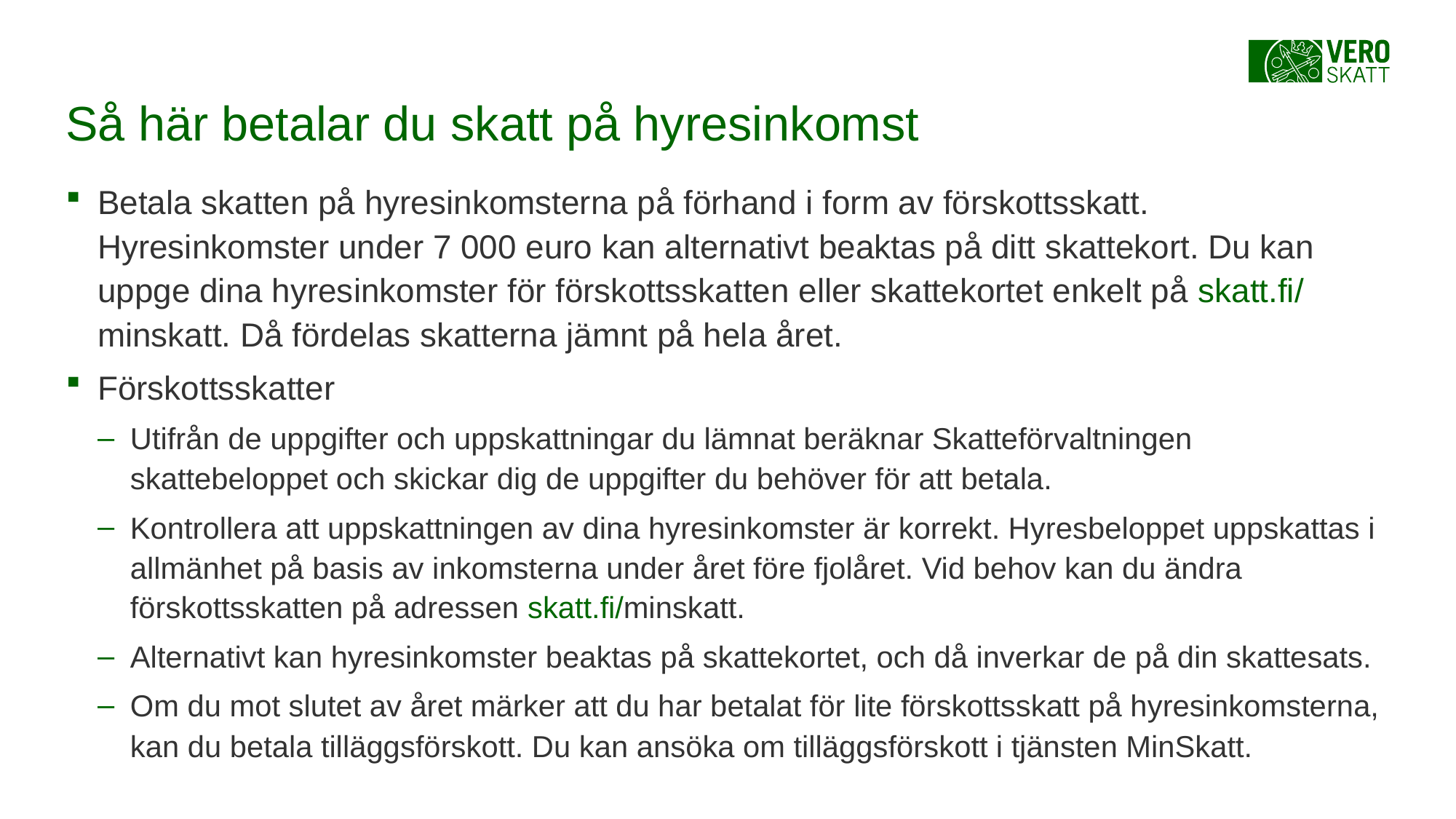

# Så här betalar du skatt på hyresinkomst
Betala skatten på hyresinkomsterna på förhand i form av förskottsskatt. Hyresinkomster under 7 000 euro kan alternativt beaktas på ditt skattekort. Du kan uppge dina hyresinkomster för förskottsskatten eller skattekortet enkelt på skatt.fi/minskatt. Då fördelas skatterna jämnt på hela året.
Förskottsskatter
Utifrån de uppgifter och uppskattningar du lämnat beräknar Skatteförvaltningen skattebeloppet och skickar dig de uppgifter du behöver för att betala.
Kontrollera att uppskattningen av dina hyresinkomster är korrekt. Hyresbeloppet uppskattas i allmänhet på basis av inkomsterna under året före fjolåret. Vid behov kan du ändra förskottsskatten på adressen skatt.fi/minskatt.
Alternativt kan hyresinkomster beaktas på skattekortet, och då inverkar de på din skattesats.
Om du mot slutet av året märker att du har betalat för lite förskottsskatt på hyresinkomsterna, kan du betala tilläggsförskott. Du kan ansöka om tilläggsförskott i tjänsten MinSkatt.